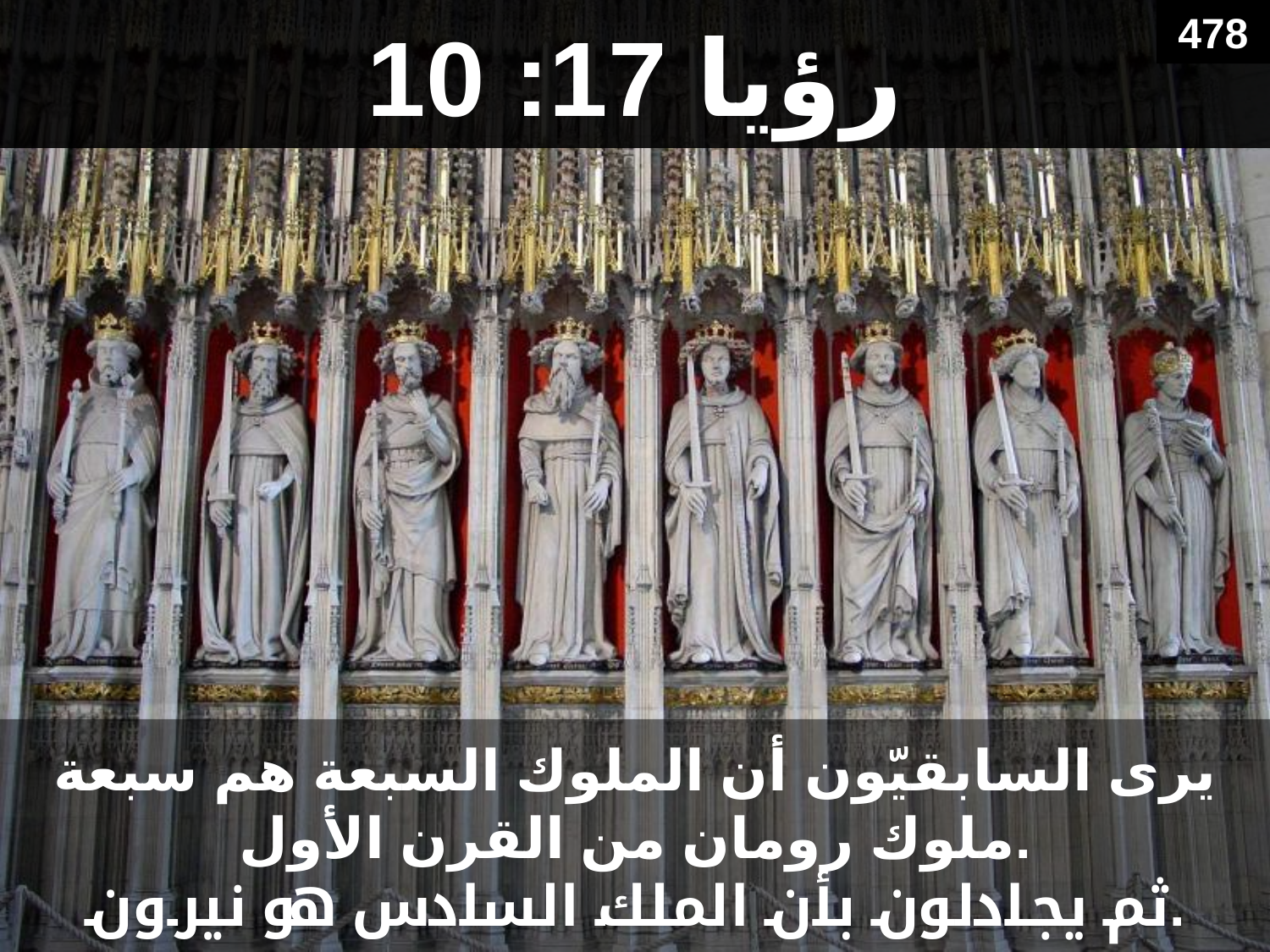

# رؤيا 17: 10
478

يرى السابقيّون أن الملوك السبعة هم سبعة ملوك رومان من القرن الأول.
 ثم يجادلون بأن الملك السادس هو نيرون.